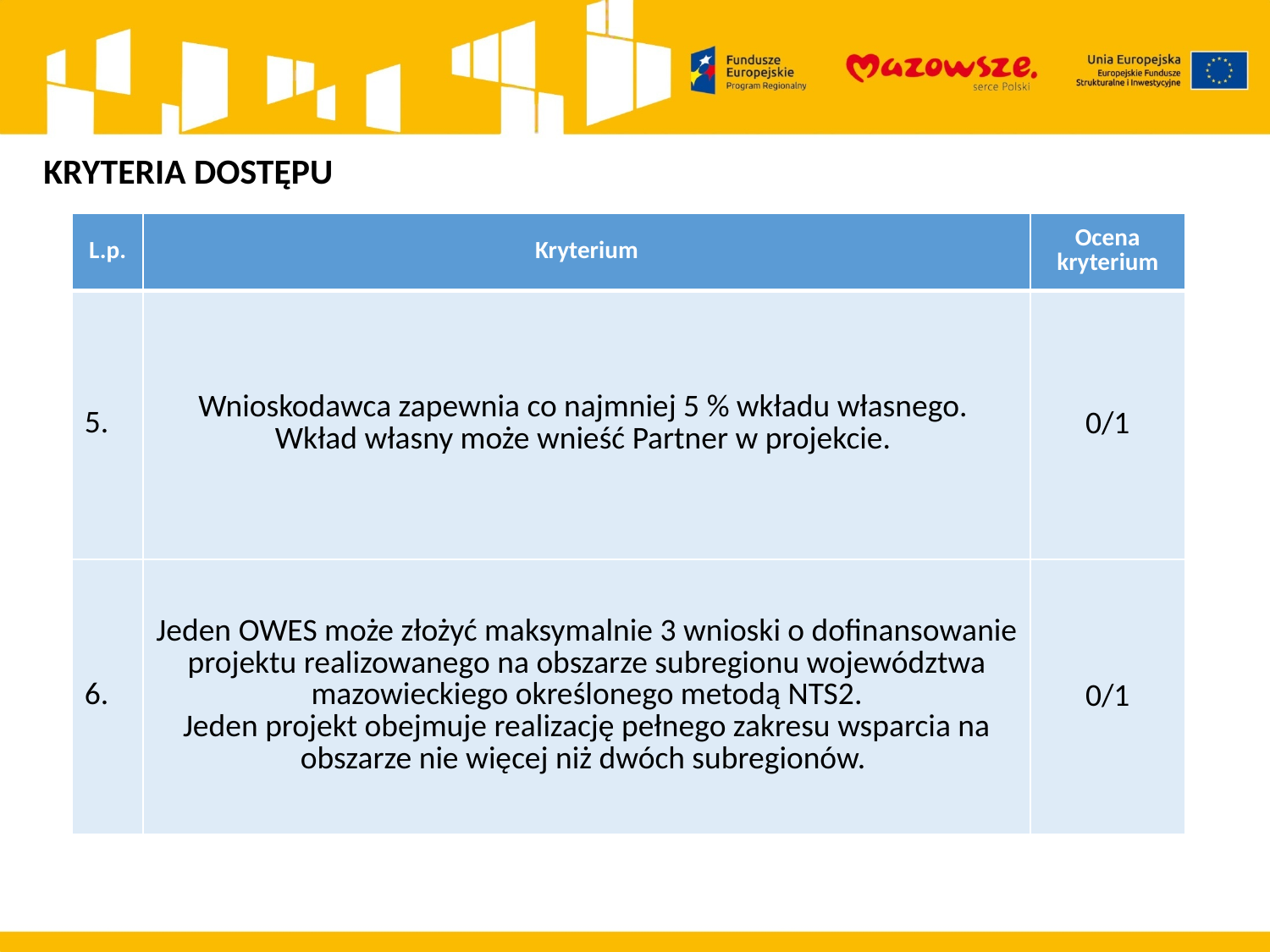

KRYTERIA DOSTĘPU
| L.p. | Kryterium | Ocena kryterium |
| --- | --- | --- |
| 5. | Wnioskodawca zapewnia co najmniej 5 % wkładu własnego. Wkład własny może wnieść Partner w projekcie. | 0/1 |
| 6. | Jeden OWES może złożyć maksymalnie 3 wnioski o dofinansowanie projektu realizowanego na obszarze subregionu województwa mazowieckiego określonego metodą NTS2. Jeden projekt obejmuje realizację pełnego zakresu wsparcia na obszarze nie więcej niż dwóch subregionów. | 0/1 |